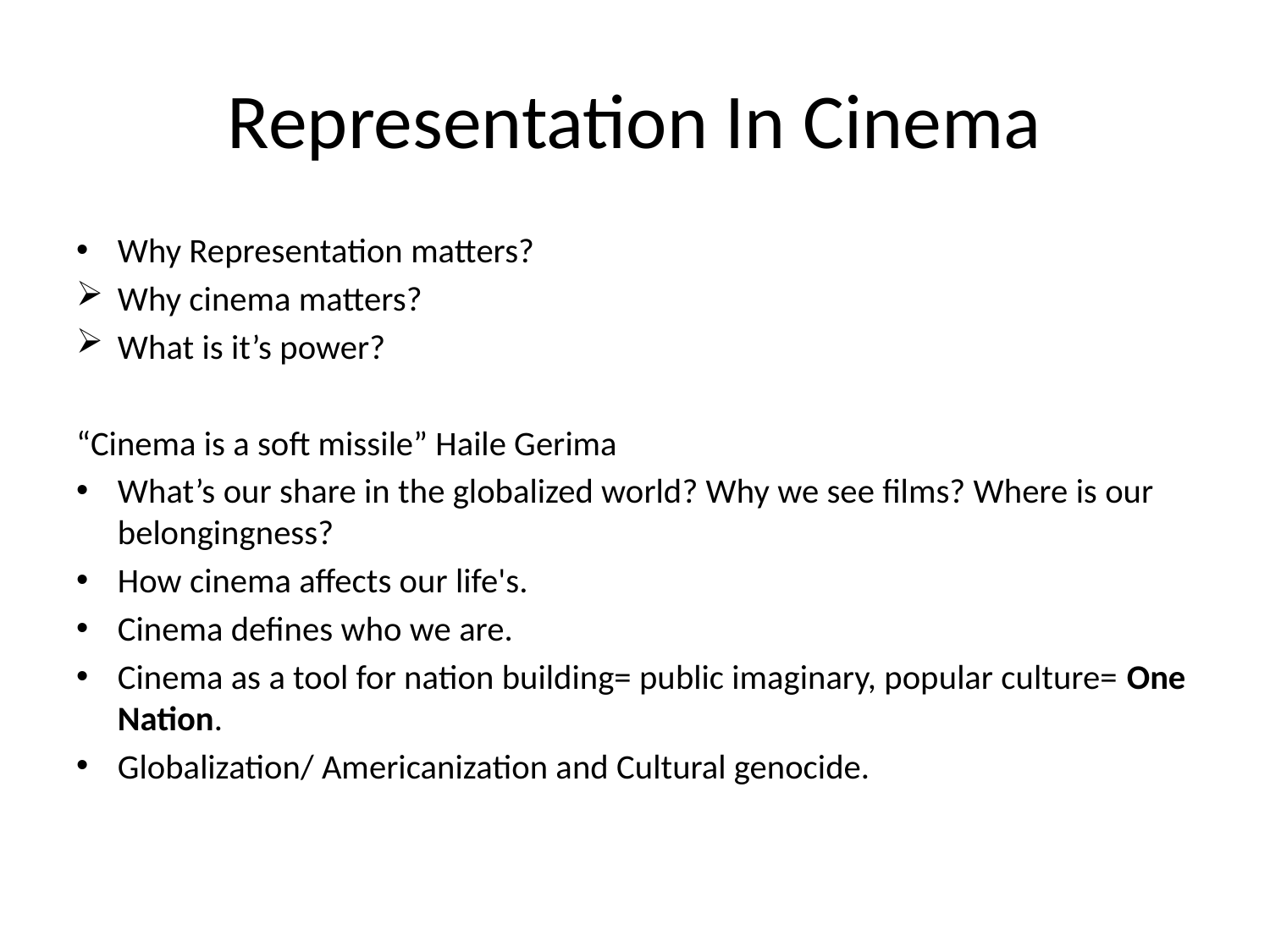

# Representation In Cinema
Why Representation matters?
Why cinema matters?
What is it’s power?

“Cinema is a soft missile” Haile Gerima
What’s our share in the globalized world? Why we see films? Where is our belongingness?
How cinema affects our life's.
Cinema defines who we are.
Cinema as a tool for nation building= public imaginary, popular culture= One Nation.
Globalization/ Americanization and Cultural genocide.